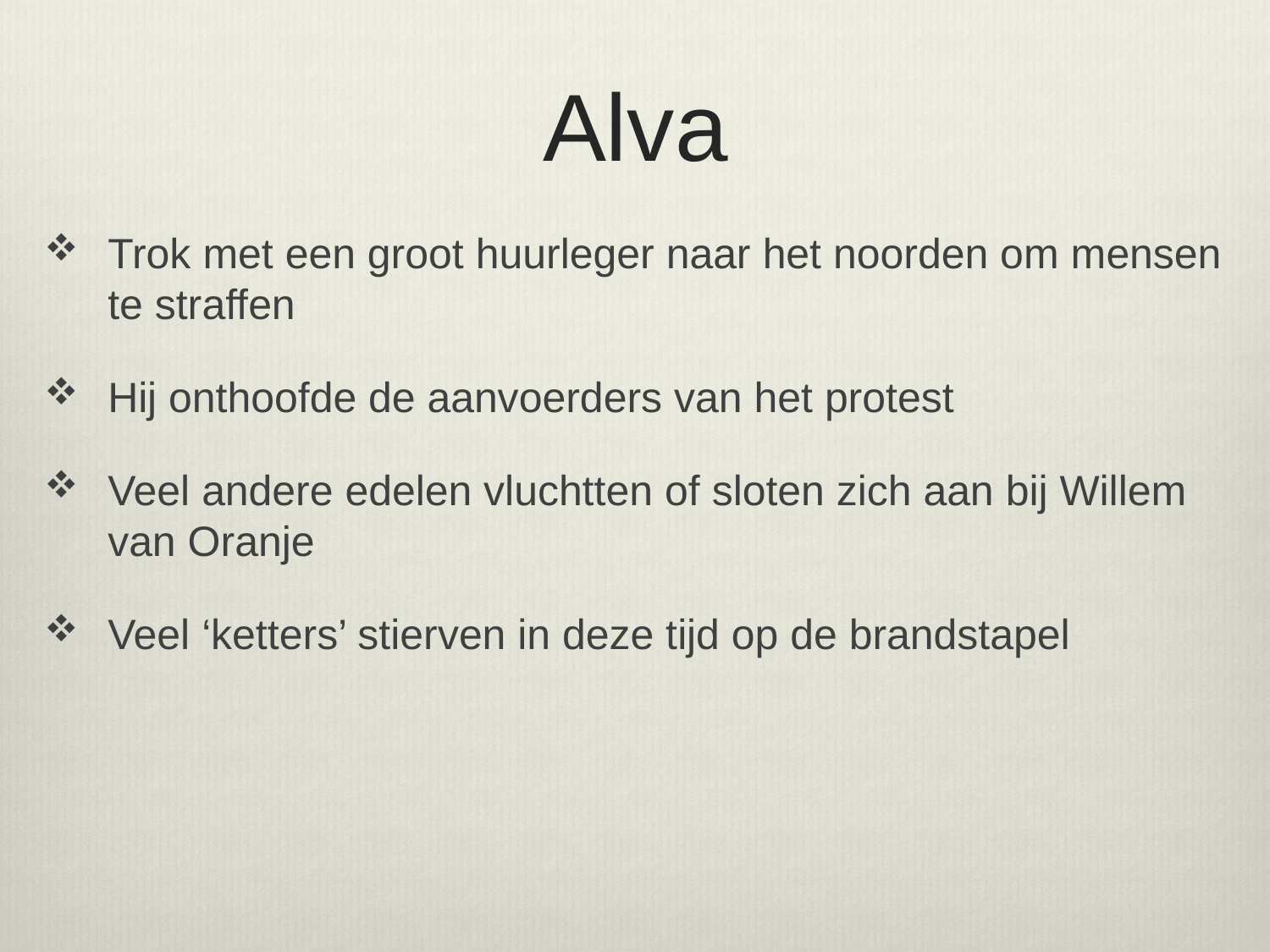

# Alva
Trok met een groot huurleger naar het noorden om mensen te straffen
Hij onthoofde de aanvoerders van het protest
Veel andere edelen vluchtten of sloten zich aan bij Willem van Oranje
Veel ‘ketters’ stierven in deze tijd op de brandstapel